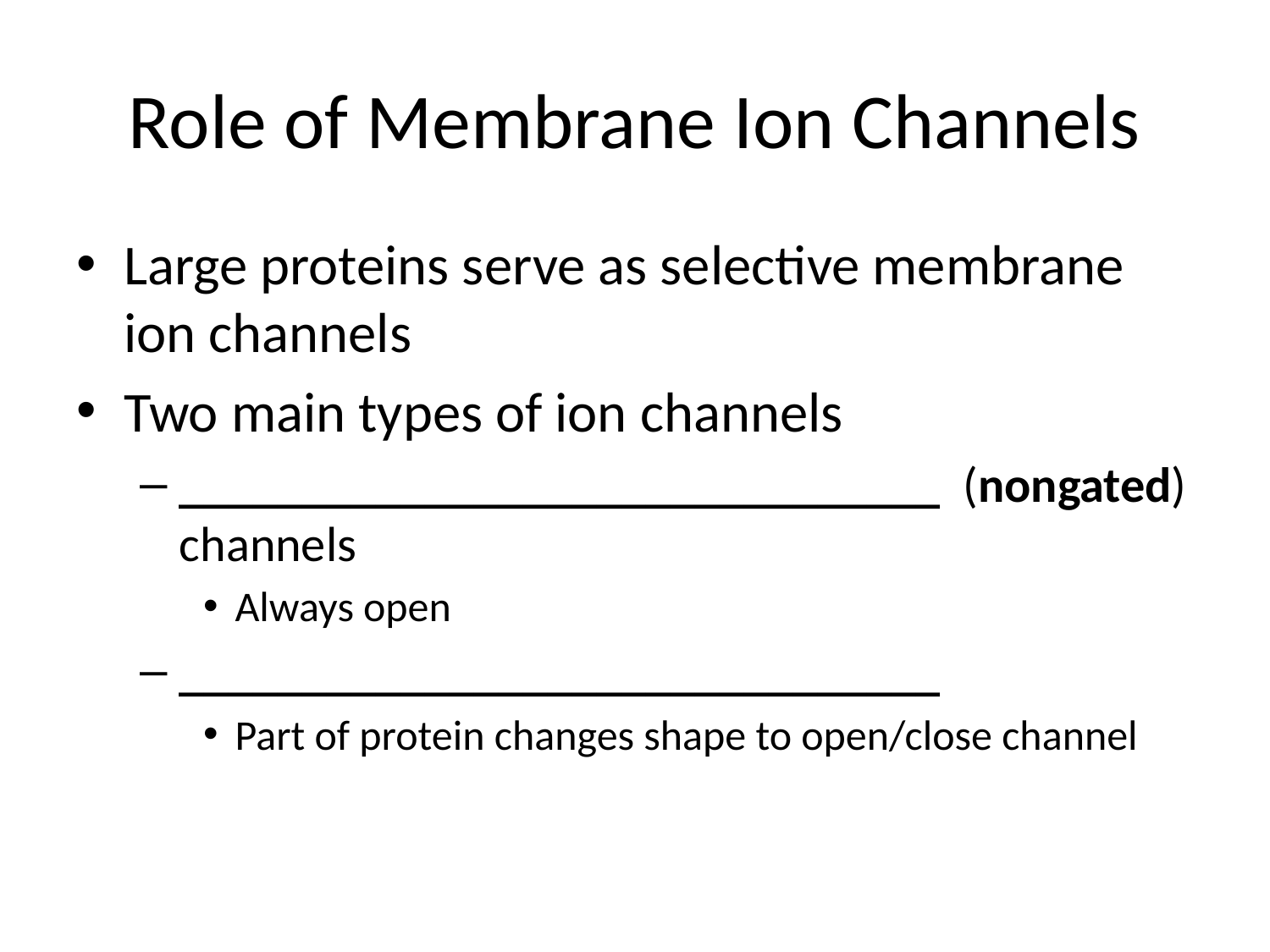

# Role of Membrane Ion Channels
Large proteins serve as selective membrane ion channels
Two main types of ion channels
_______________________________  (nongated) channels
Always open
_______________________________
Part of protein changes shape to open/close channel